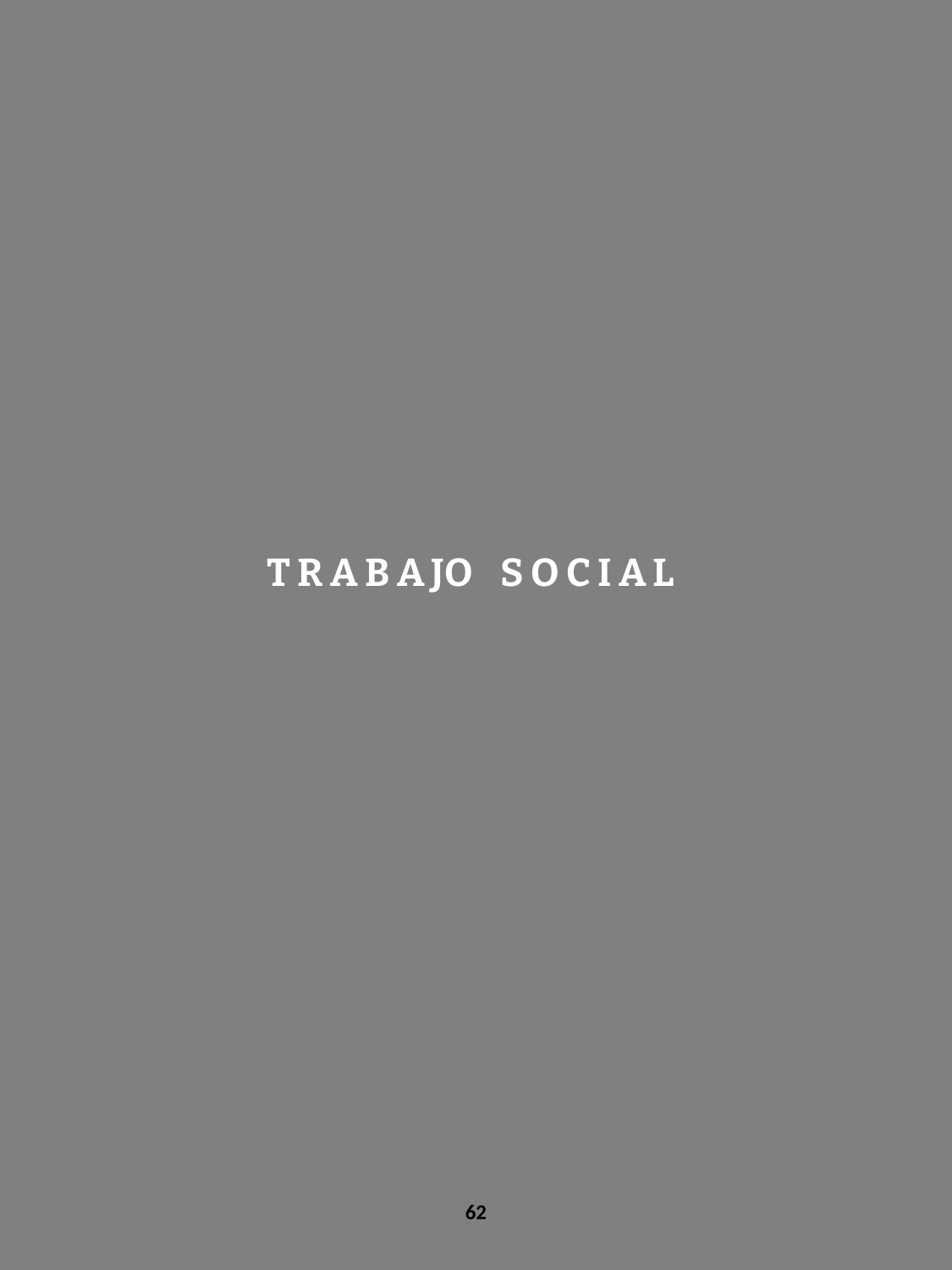

# T R A B A JO    S O C I A L
62